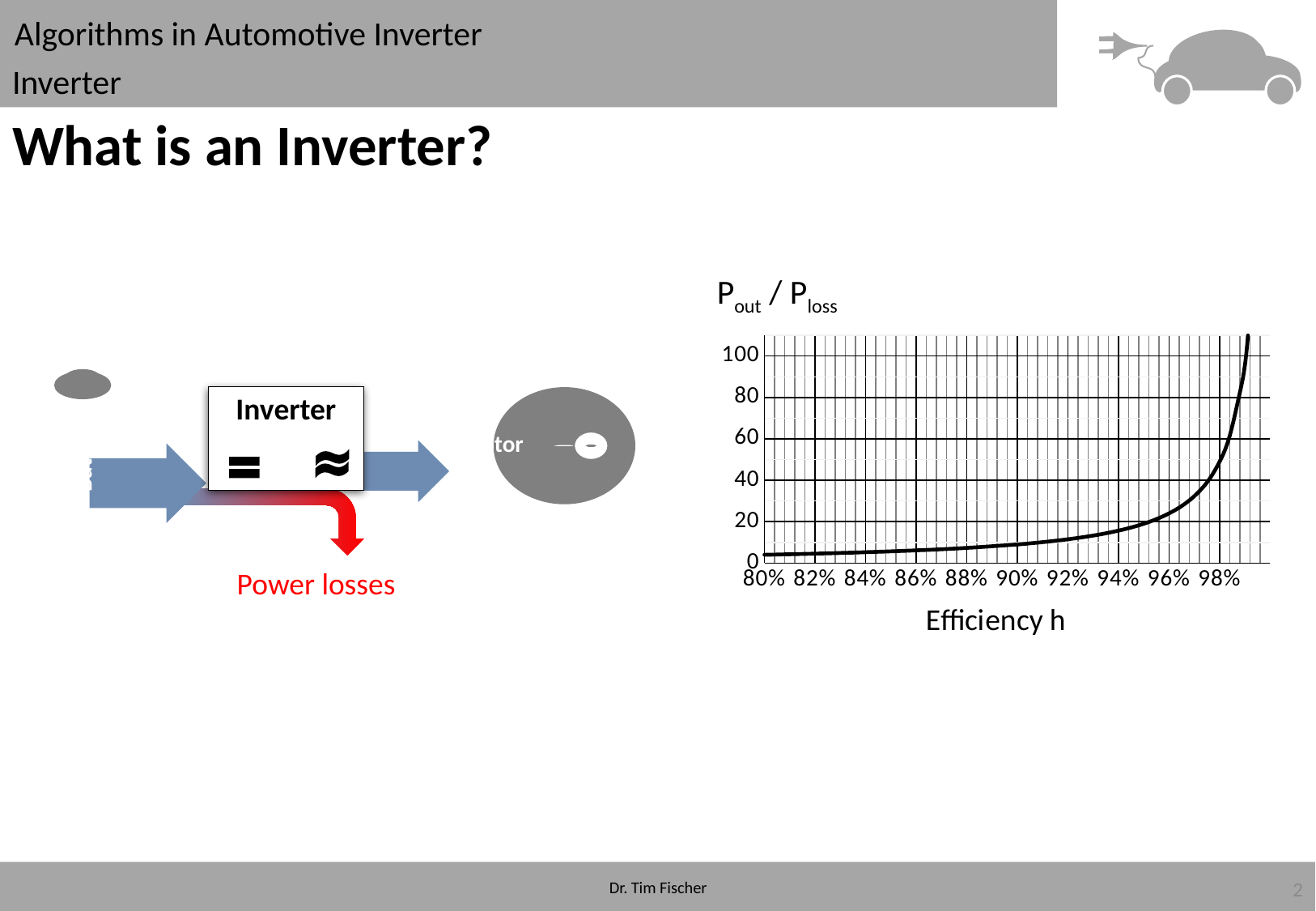

# Inverter
What is an Inverter?
Pout / Ploss

### Chart

| Category |  |
|---|---|

Battery

Inverter

~
~
=
Motor

Power losses
2